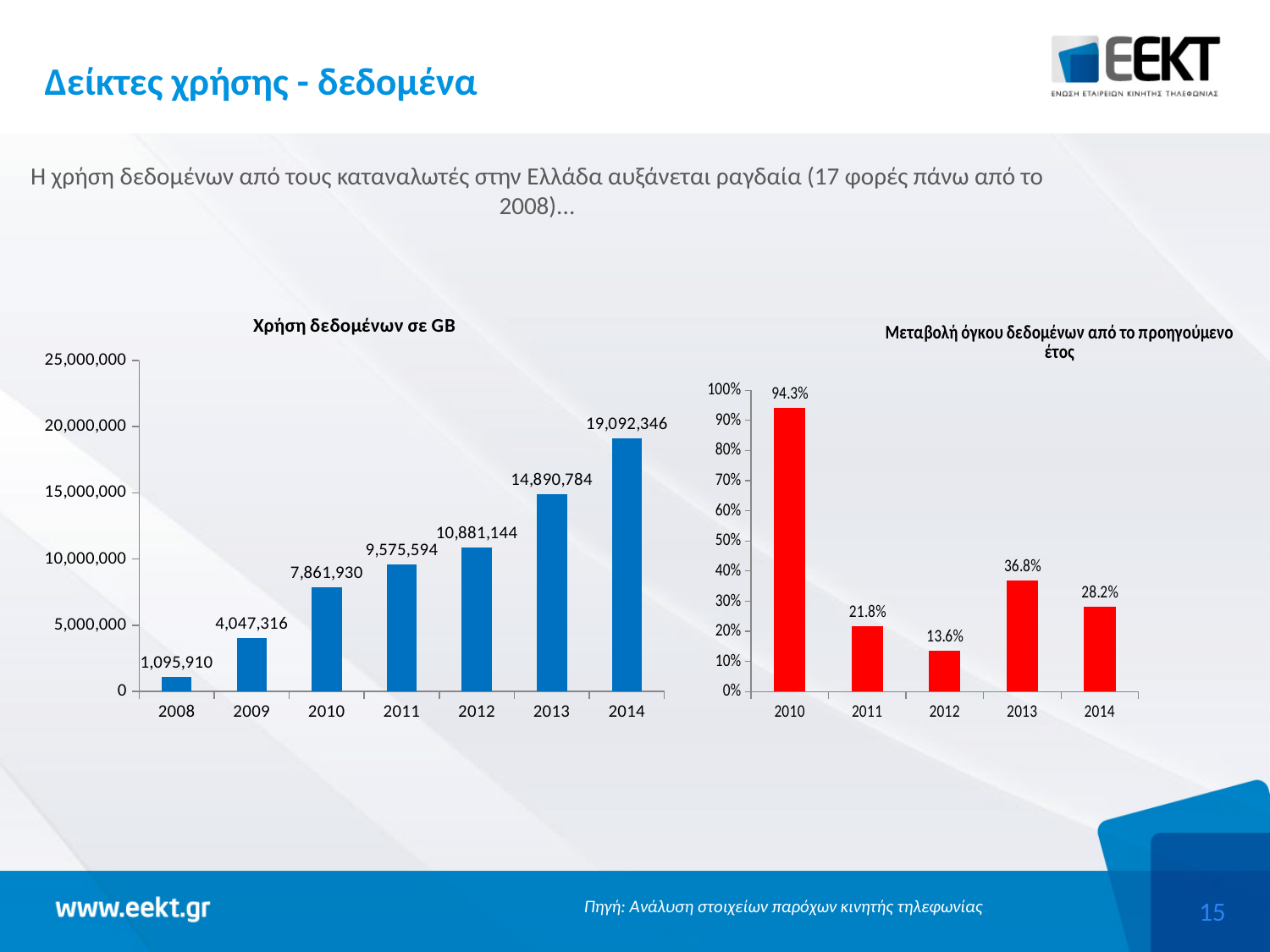

Δείκτες χρήσης - δεδομένα
Η χρήση δεδομένων από τους καταναλωτές στην Ελλάδα αυξάνεται ραγδαία (17 φορές πάνω από το 2008)...

### Chart: Χρήση δεδομένων σε GB

| Category |  |
|---|---|
| 2008 | 1095910.0353626949 |
| 2009 | 4047316.256892321 |
| 2010 | 7861929.903441447 |
| 2011 | 9575593.744166454 |
| 2012 | 10881144.089168161 |
| 2013 | 14890784.44574823 |
| 2014 | 19092345.8525334 |

### Chart: Μεταβολή όγκου δεδομένων από το προηγούμενο έτος

| Category |  |
|---|---|
| 2010 | 0.9425044657810177 |
| 2011 | 0.21796987021912803 |
| 2012 | 0.13634145097238026 |
| 2013 | 0.368494371889767 |
| 2014 | 0.28215850025180095 |
Πηγή: Ανάλυση στοιχείων παρόχων κινητής τηλεφωνίας